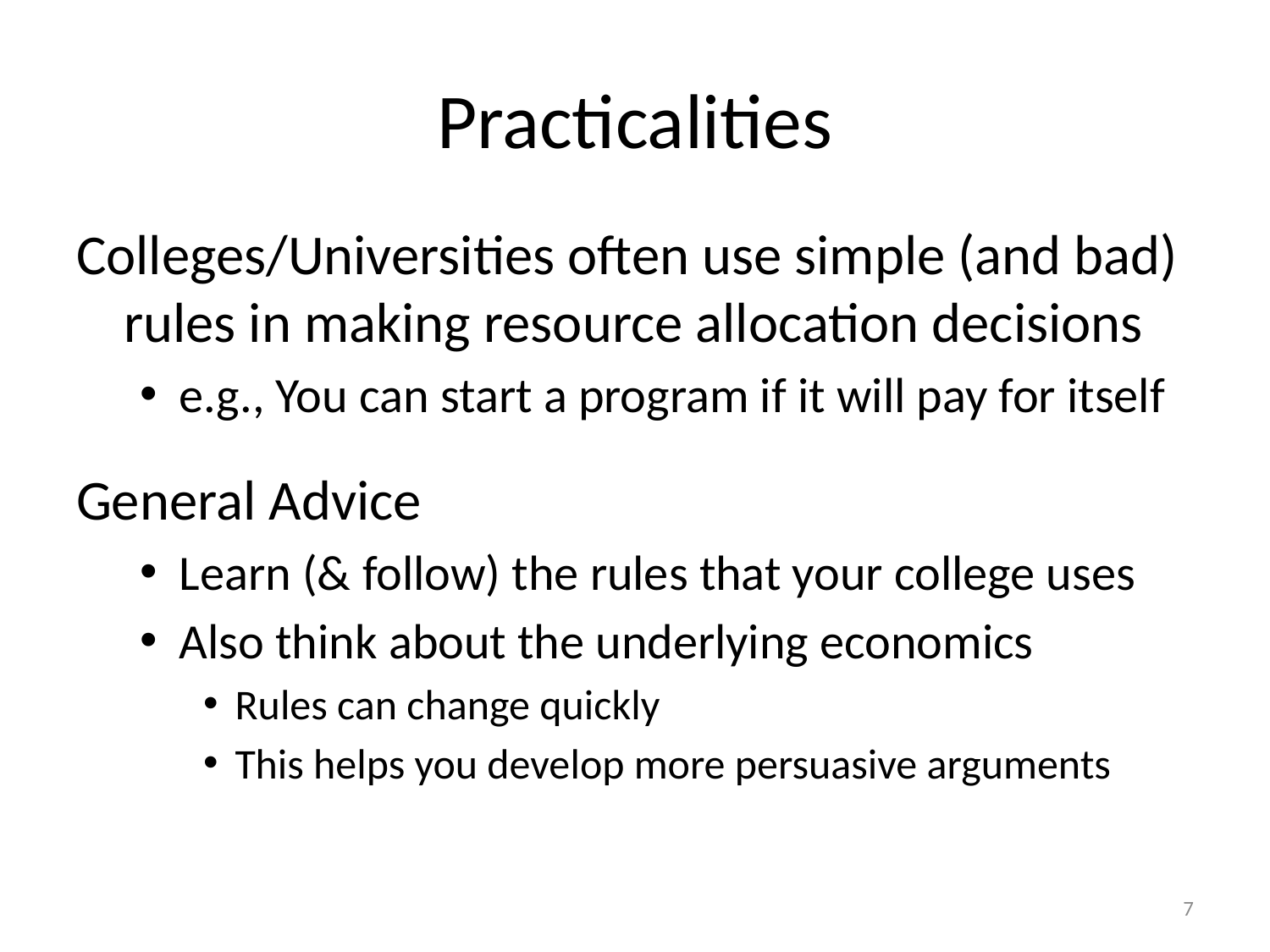

# Practicalities
Colleges/Universities often use simple (and bad) rules in making resource allocation decisions
e.g., You can start a program if it will pay for itself

General Advice
Learn (& follow) the rules that your college uses
Also think about the underlying economics
Rules can change quickly
This helps you develop more persuasive arguments
7